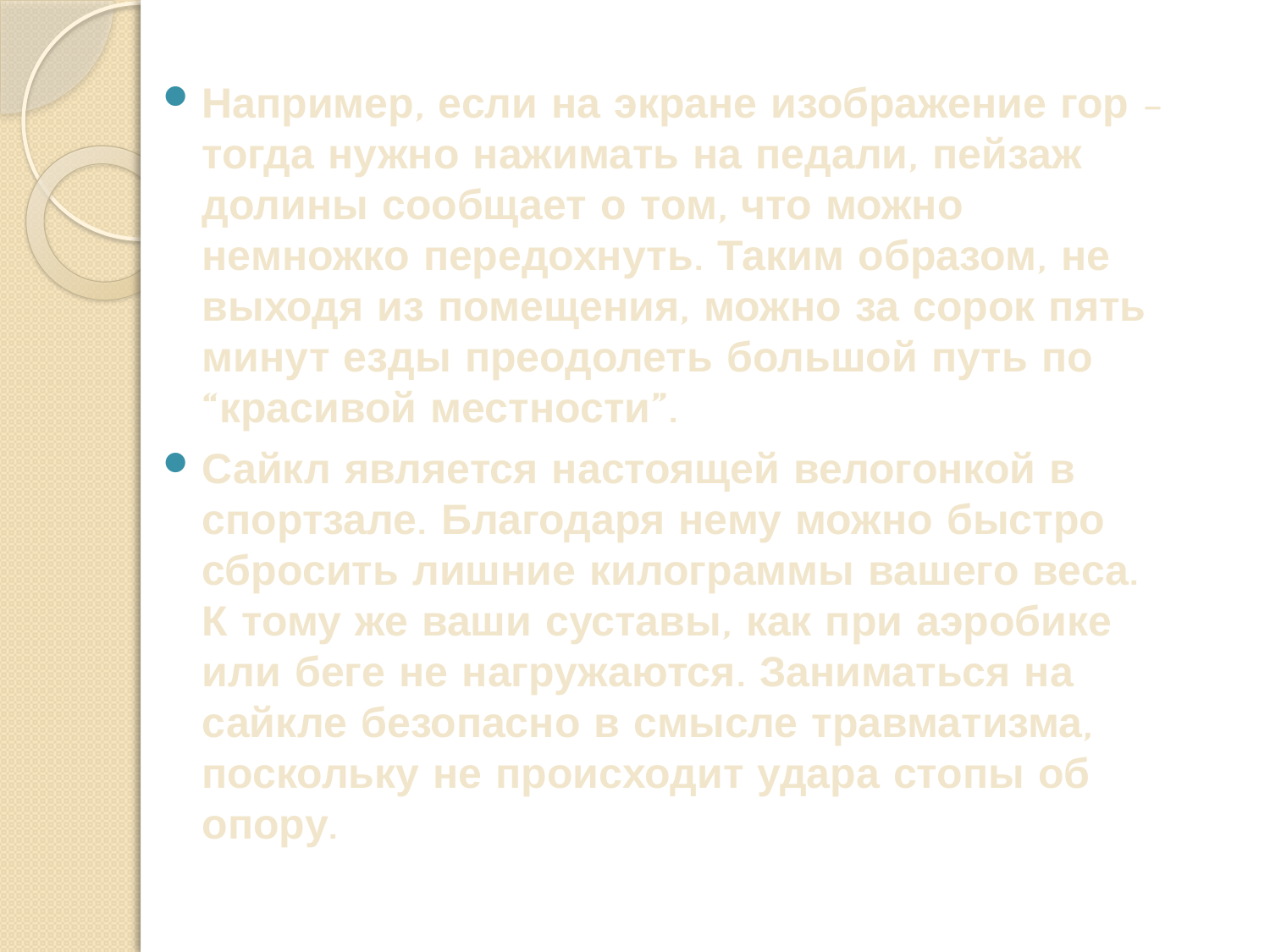

Например, если на экране изображение гор – тогда нужно нажимать на педали, пейзаж долины сообщает о том, что можно немножко передохнуть. Таким образом, не выходя из помещения, можно за сорок пять минут езды преодолеть большой путь по “красивой местности”.
Сайкл является настоящей велогонкой в спортзале. Благодаря нему можно быстро сбросить лишние килограммы вашего веса. К тому же ваши суставы, как при аэробике или беге не нагружаются. Заниматься на сайкле безопасно в смысле травматизма, поскольку не происходит удара стопы об опору.